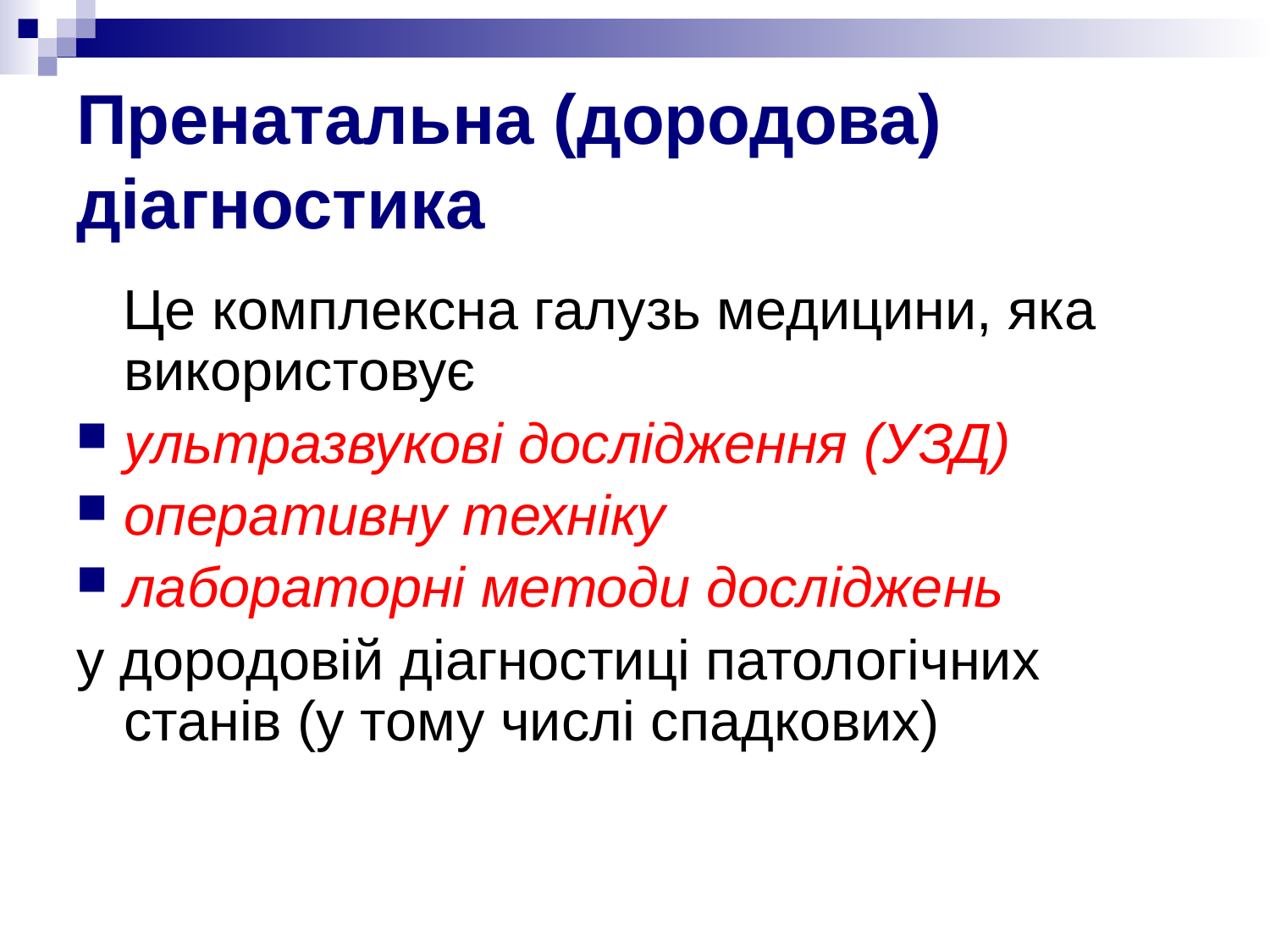

# Пренатальна (дородова) діагностика
   Це комплексна галузь медицини, яка використовує
ультразвукові дослідження (УЗД)
оперативну техніку
лабораторні методи досліджень
у дородовій діагностиці патологічних станів (у тому числі спадкових)